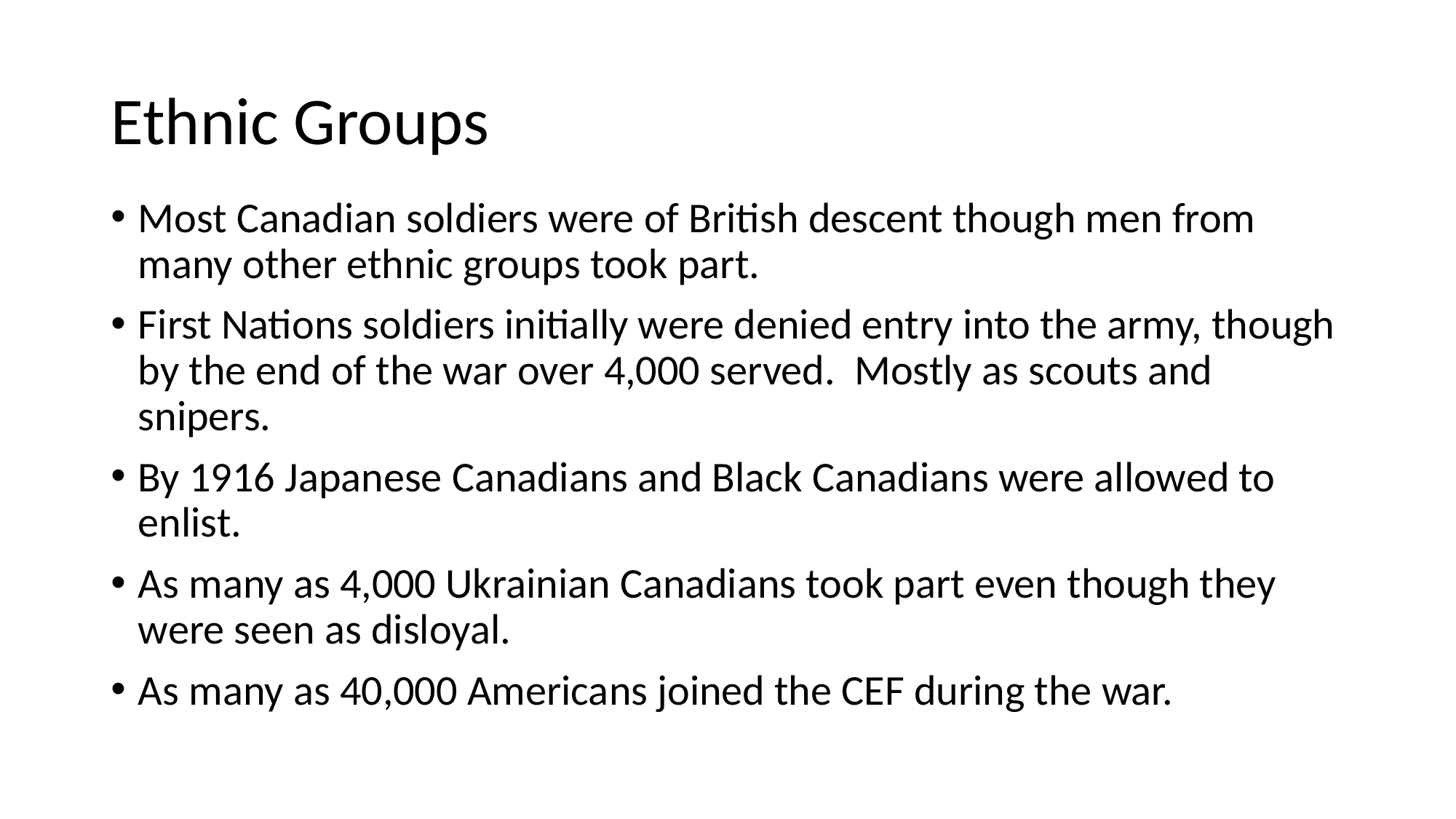

# Ethnic Groups
Most Canadian soldiers were of British descent though men from many other ethnic groups took part.
First Nations soldiers initially were denied entry into the army, though by the end of the war over 4,000 served.  Mostly as scouts and snipers.
By 1916 Japanese Canadians and Black Canadians were allowed to enlist.
As many as 4,000 Ukrainian Canadians took part even though they were seen as disloyal.
As many as 40,000 Americans joined the CEF during the war.